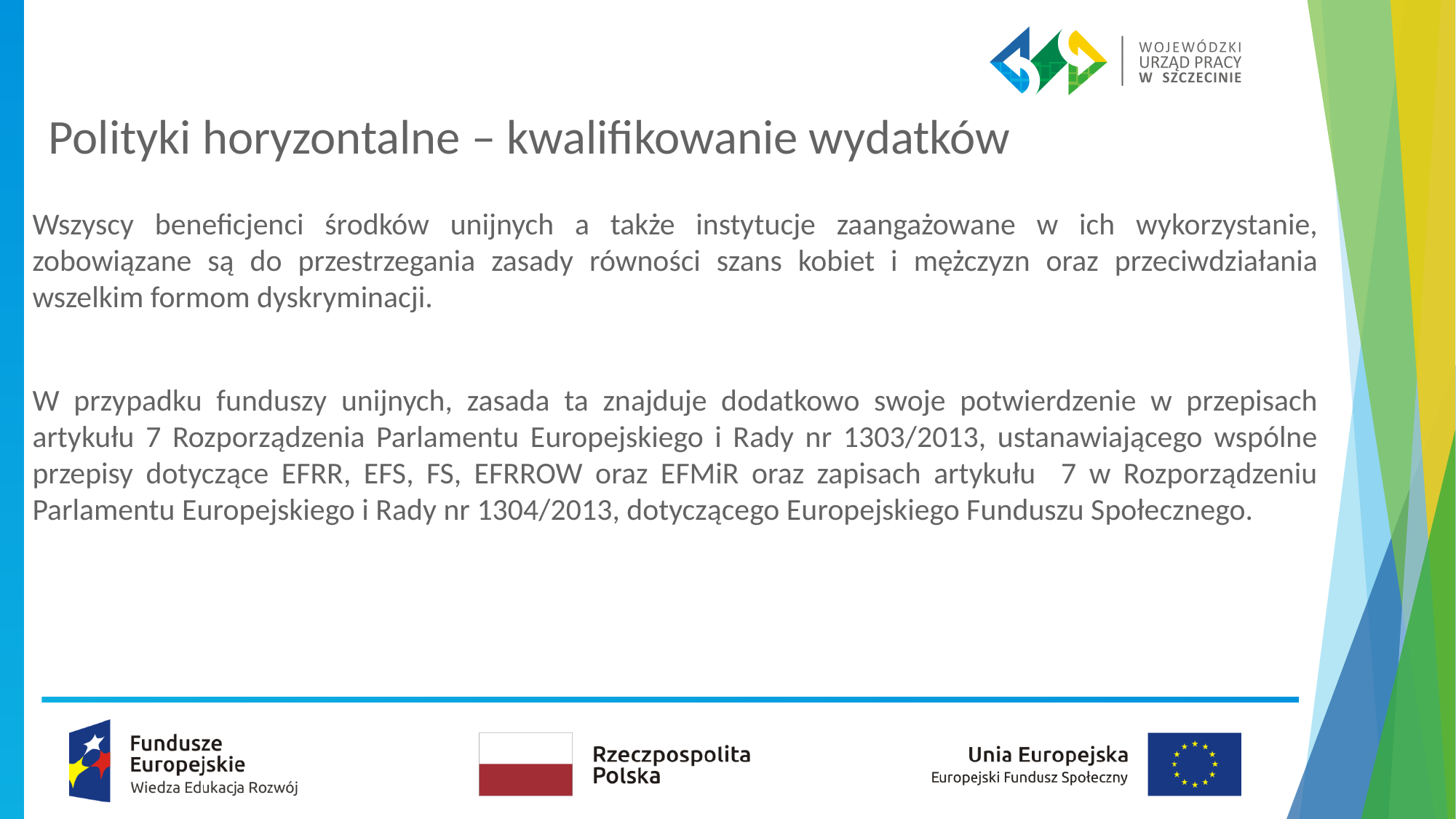

# Polityki horyzontalne – kwalifikowanie wydatków
Wszyscy beneficjenci środków unijnych a także instytucje zaangażowane w ich wykorzystanie, zobowiązane są do przestrzegania zasady równości szans kobiet i mężczyzn oraz przeciwdziałania wszelkim formom dyskryminacji.

W przypadku funduszy unijnych, zasada ta znajduje dodatkowo swoje potwierdzenie w przepisach artykułu 7 Rozporządzenia Parlamentu Europejskiego i Rady nr 1303/2013, ustanawiającego wspólne przepisy dotyczące EFRR, EFS, FS, EFRROW oraz EFMiR oraz zapisach artykułu  7 w Rozporządzeniu Parlamentu Europejskiego i Rady nr 1304/2013, dotyczącego Europejskiego Funduszu Społecznego.